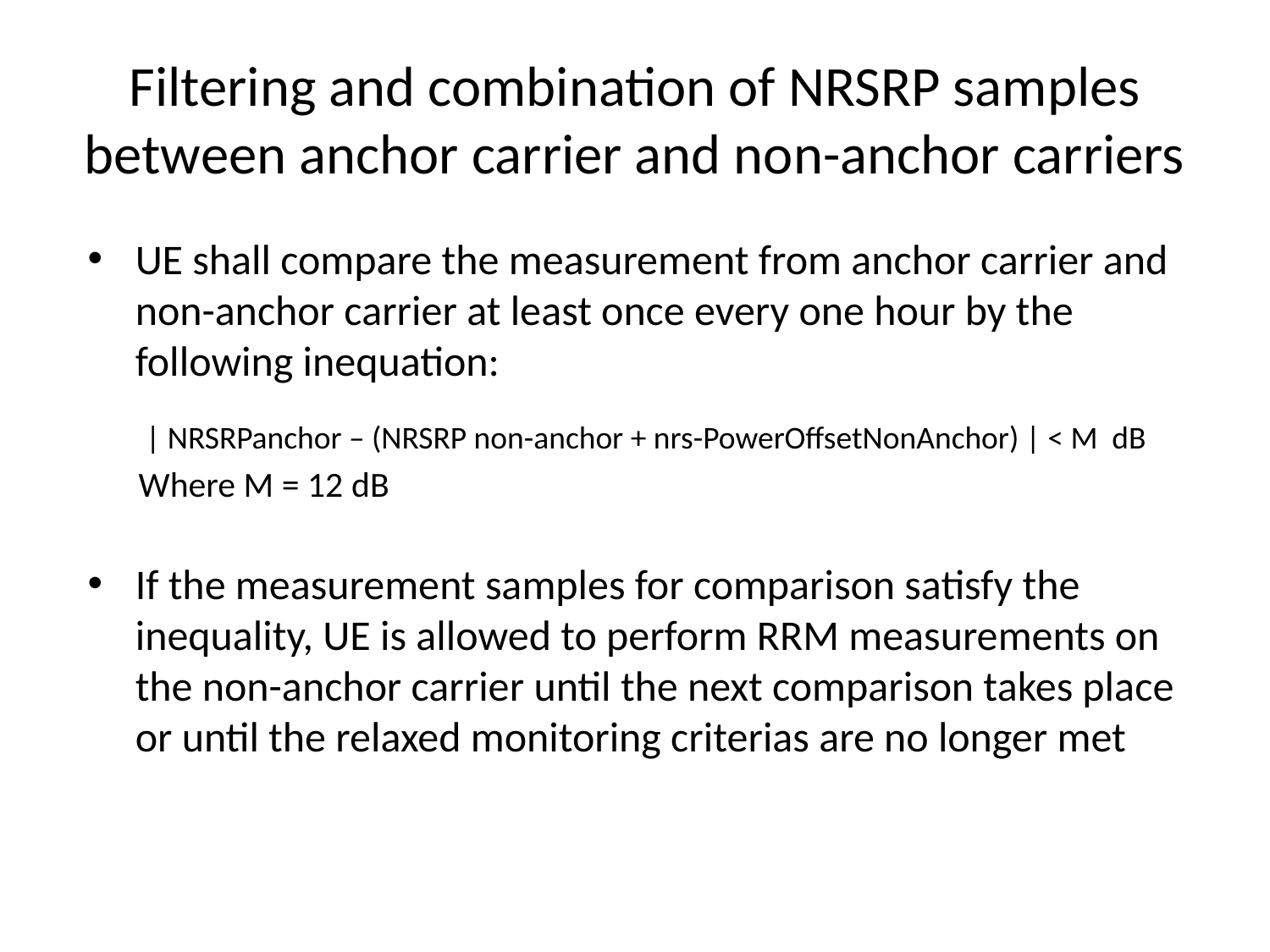

# Filtering and combination of NRSRP samples between anchor carrier and non-anchor carriers
UE shall compare the measurement from anchor carrier and non-anchor carrier at least once every one hour by the following inequation:

| NRSRPanchor – (NRSRP non-anchor + nrs-PowerOffsetNonAnchor) | < M  dB
        Where M = 12 dB

If the measurement samples for comparison satisfy the inequality, UE is allowed to perform RRM measurements on the non-anchor carrier until the next comparison takes place or until the relaxed monitoring criterias are no longer met